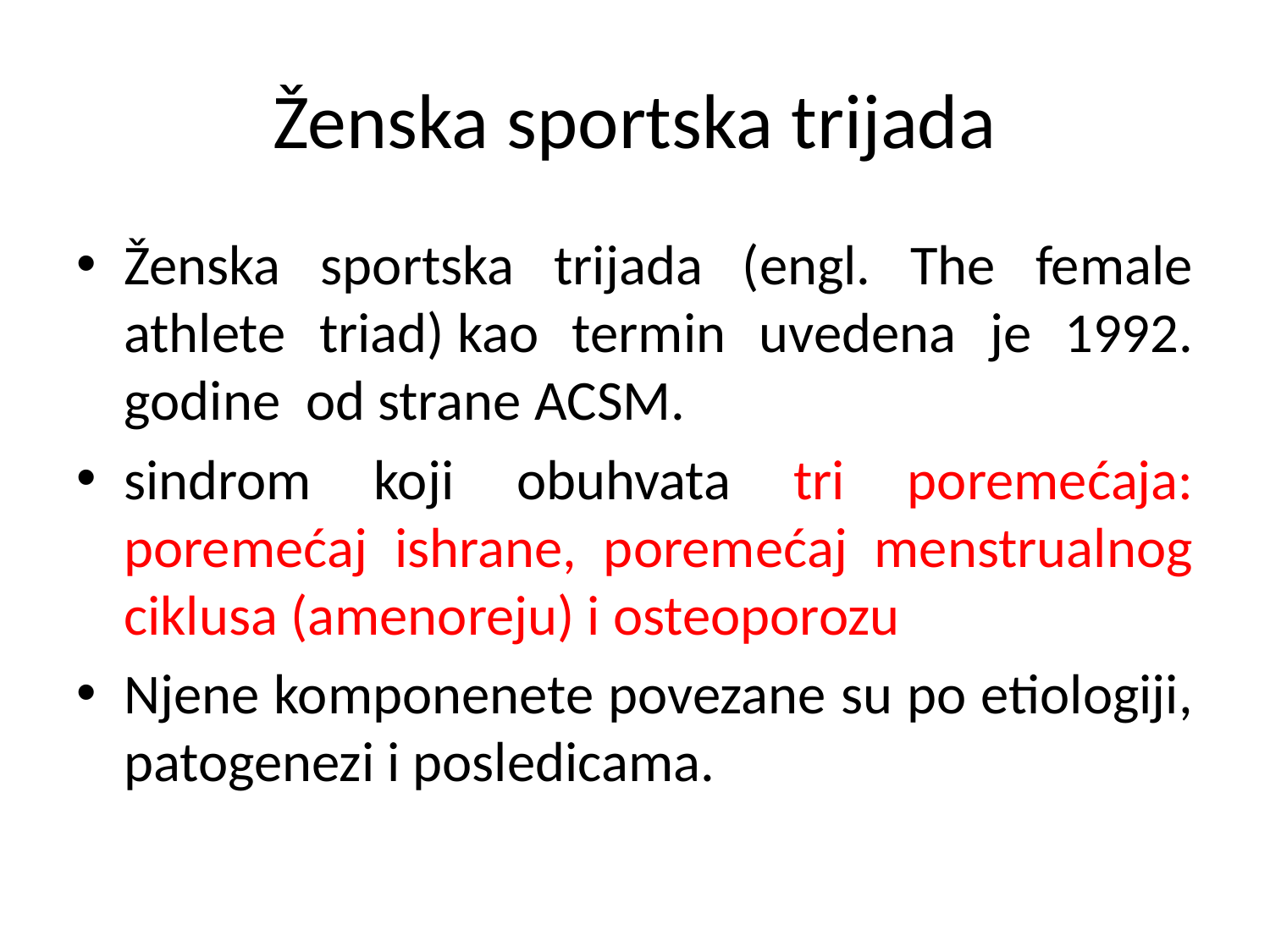

# Ženska sportska trijada
Ženska sportska trijada (engl. The female athlete triad) kao termin uvedena je 1992. godine  od strane ACSM.
sindrom koji obuhvata tri poremećaja: poremećaj ishrane, poremećaj menstrualnog ciklusa (amenoreju) i osteoporozu
Njene komponenete povezane su po etiologiji, patogenezi i posledicama.